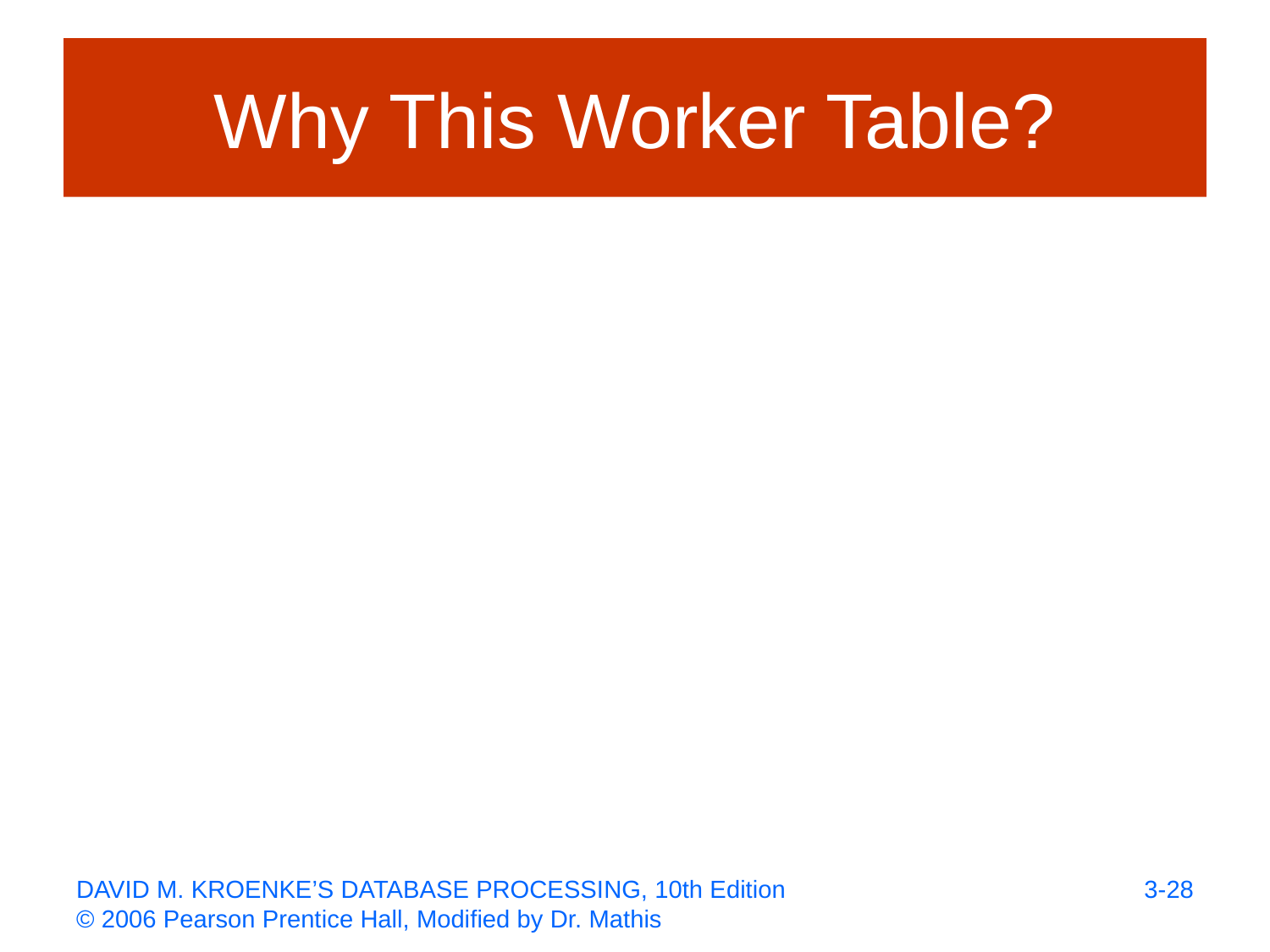

# Why This Worker Table?

3-28

DAVID M. KROENKE’S DATABASE PROCESSING, 10th Edition
© 2006 Pearson Prentice Hall, Modified by Dr. Mathis